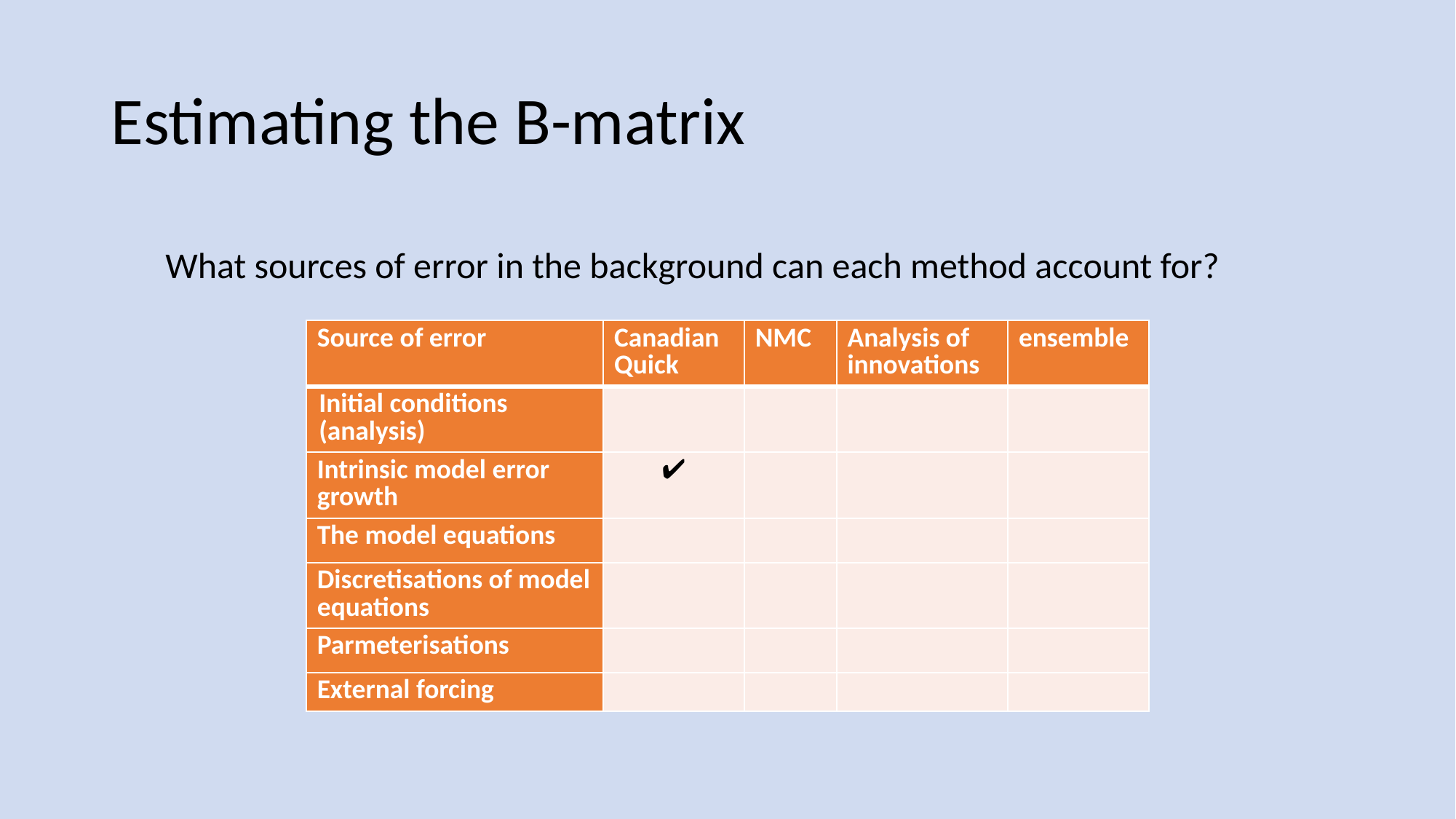

# Estimating the B-matrix

What sources of error in the background can each method account for?

| Source of error | Canadian Quick | NMC | Analysis of innovations | ensemble |
| --- | --- | --- | --- | --- |
| Initial conditions (analysis) |  |  |  |  |
| Intrinsic model error growth | ✔️ |  |  |  |
| The model equations |  |  |  |  |
| Discretisations of model equations |  |  |  |  |
| Parmeterisations |  |  |  |  |
| External forcing |  |  |  |  |